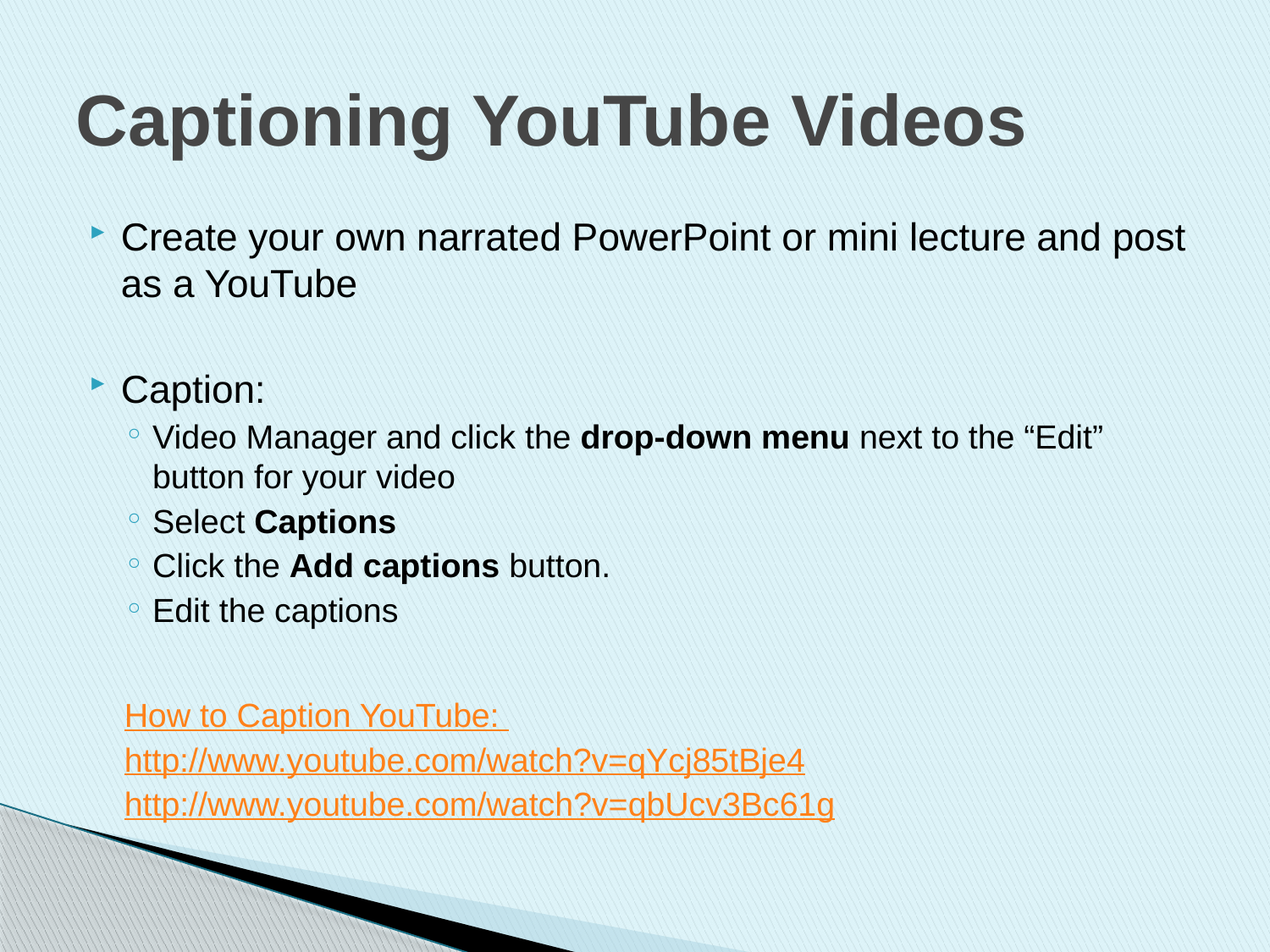

# Captioning YouTube Videos
Create your own narrated PowerPoint or mini lecture and post as a YouTube

Caption:
Video Manager and click the drop-down menu next to the “Edit” button for your video
Select Captions
Click the Add captions button.
Edit the captions

How to Caption YouTube:
http://www.youtube.com/watch?v=qYcj85tBje4
http://www.youtube.com/watch?v=qbUcv3Bc61g